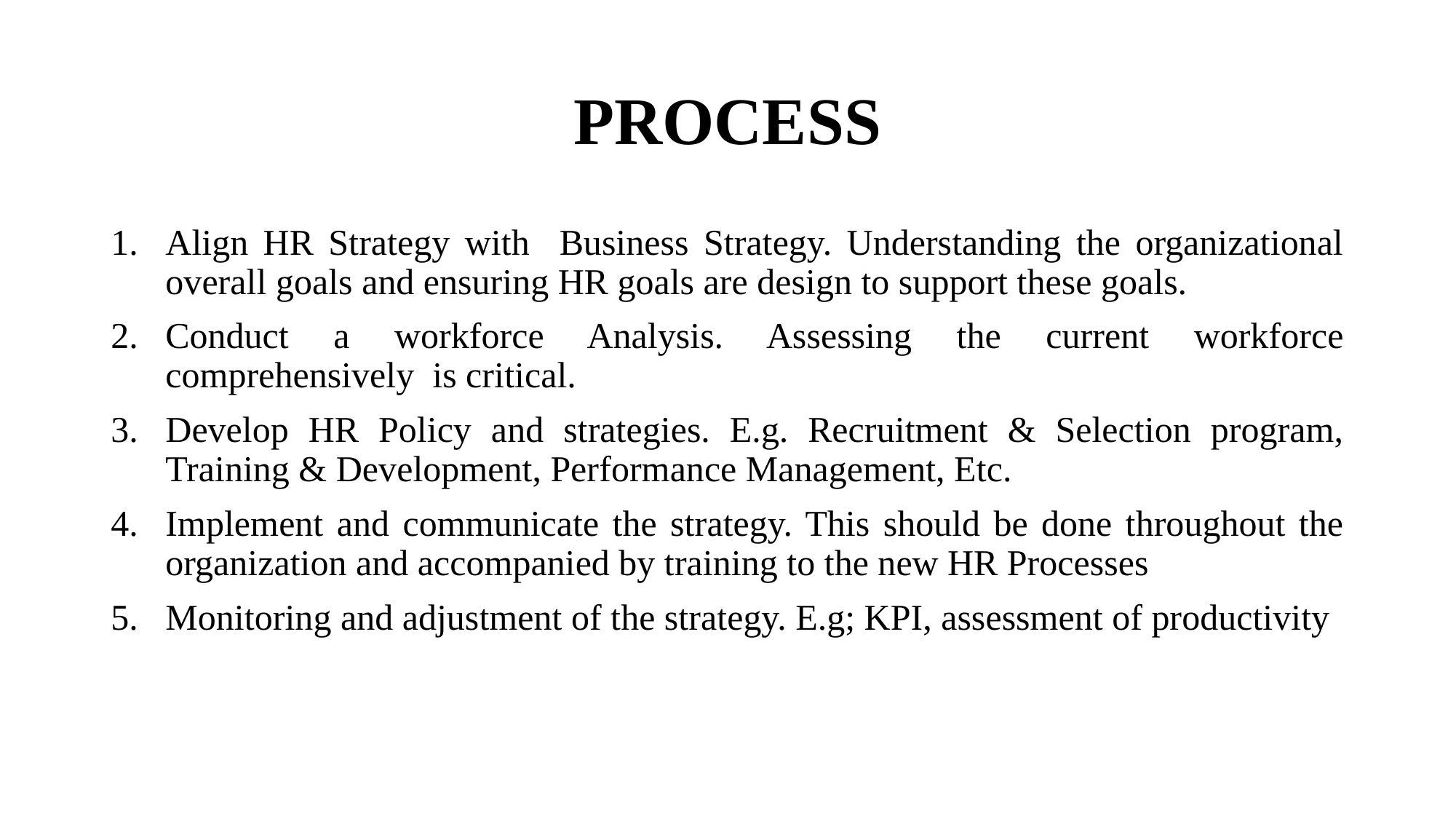

# PROCESS
Align HR Strategy with  Business Strategy. Understanding the organizational overall goals and ensuring HR goals are design to support these goals.
Conduct a workforce Analysis. Assessing the current workforce comprehensively  is critical.
Develop HR Policy and strategies. E.g. Recruitment & Selection program, Training & Development, Performance Management, Etc.
Implement and communicate the strategy. This should be done throughout the organization and accompanied by training to the new HR Processes
Monitoring and adjustment of the strategy. E.g; KPI, assessment of productivity